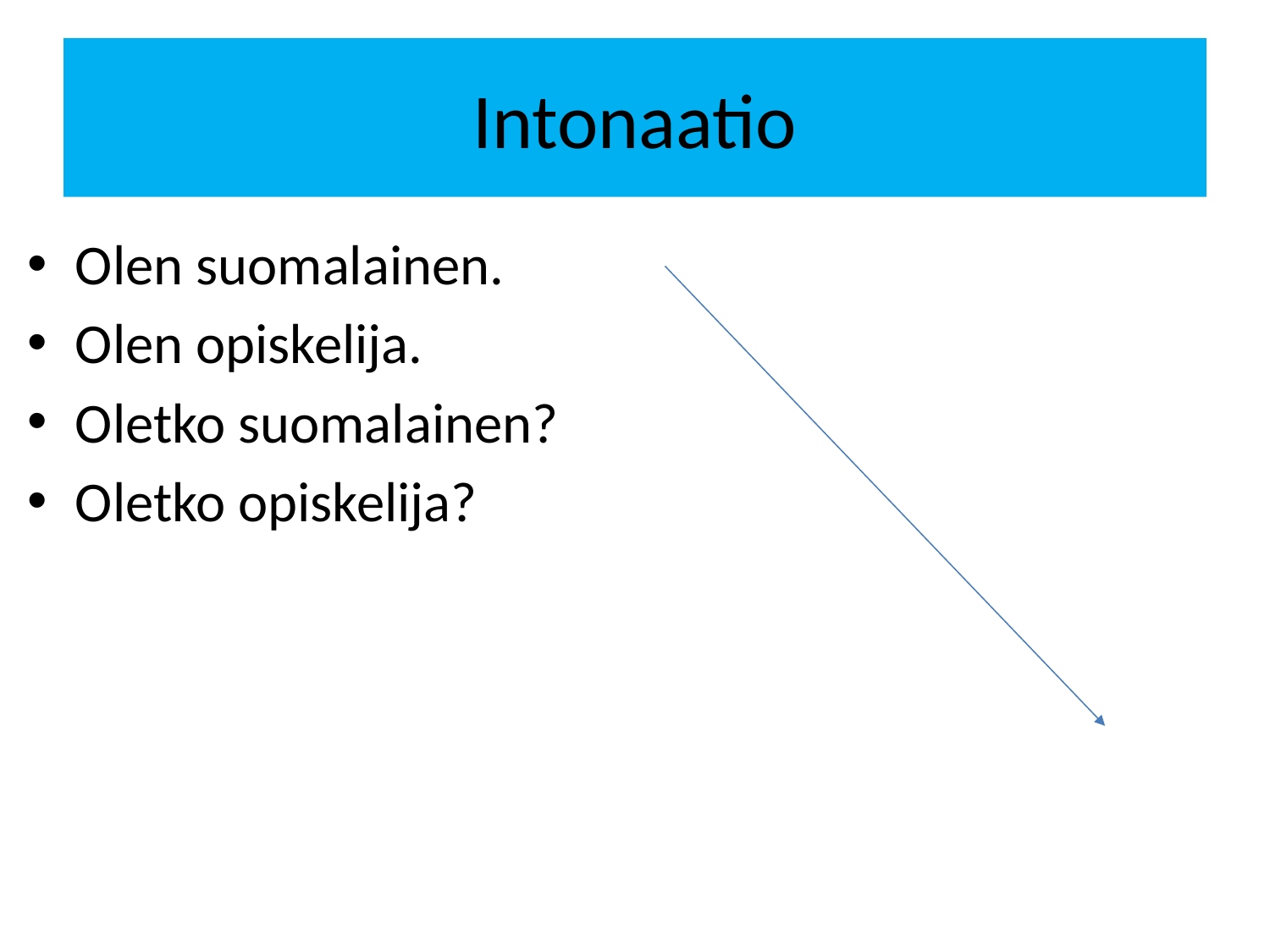

# Intonaatio
Olen suomalainen.
Olen opiskelija.
Oletko suomalainen?
Oletko opiskelija?